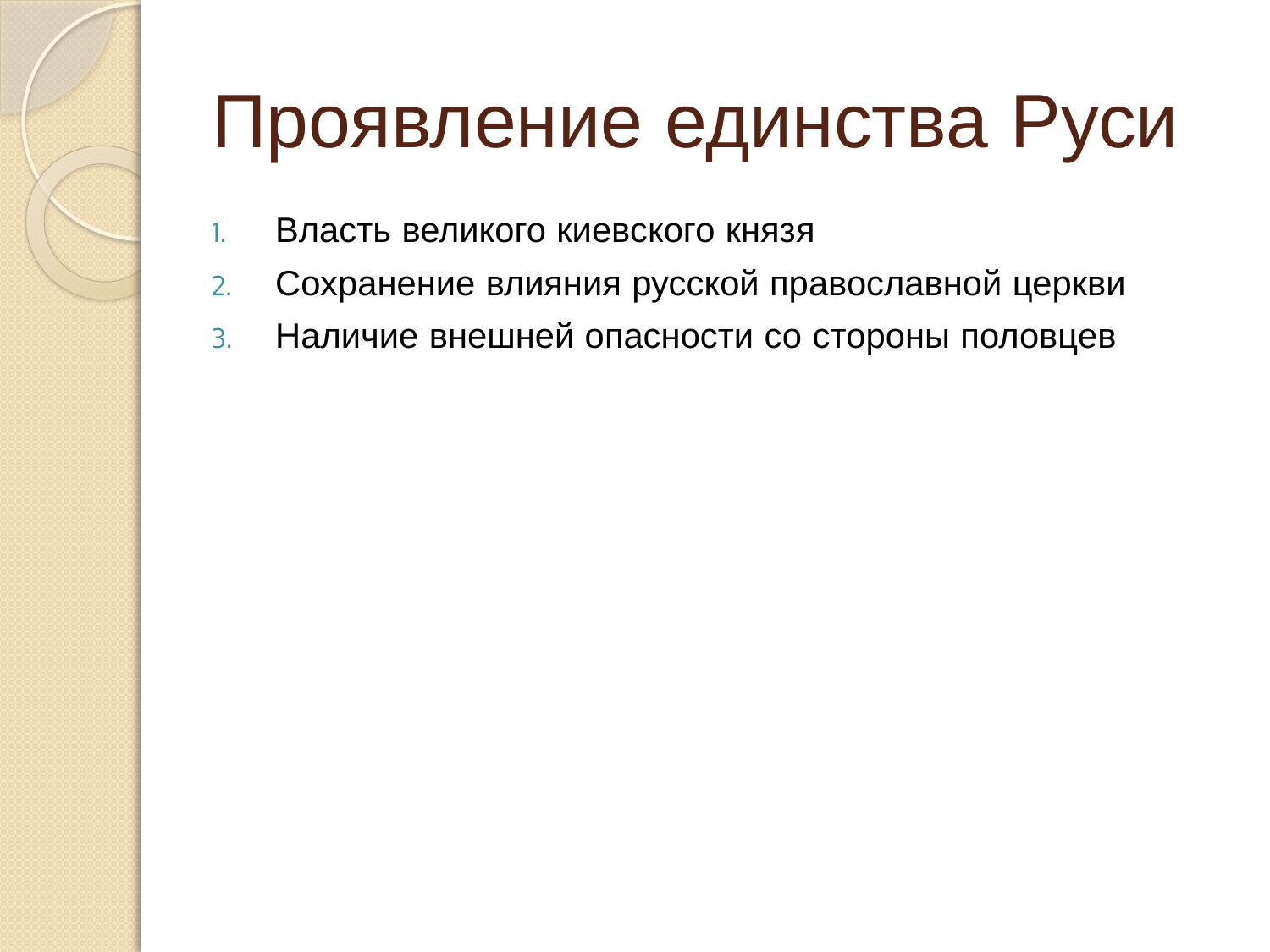

# Проявление единства Руси
Власть великого киевского князя
Сохранение влияния русской православной церкви
Наличие внешней опасности со стороны половцев